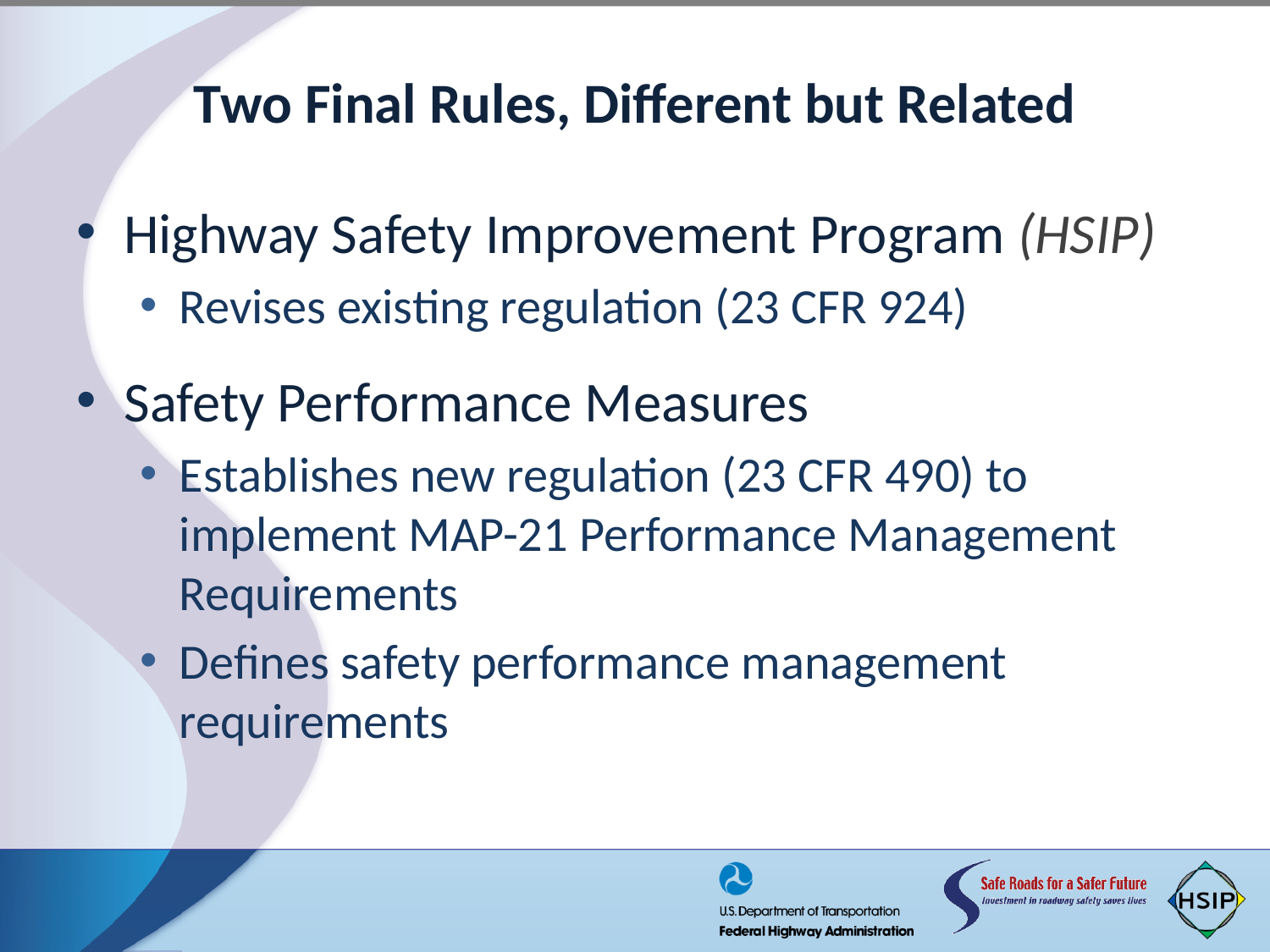

# Two Final Rules, Different but Related
Highway Safety Improvement Program (HSIP)
Revises existing regulation (23 CFR 924)
Safety Performance Measures
Establishes new regulation (23 CFR 490) to implement MAP-21 Performance Management Requirements
Defines safety performance management requirements